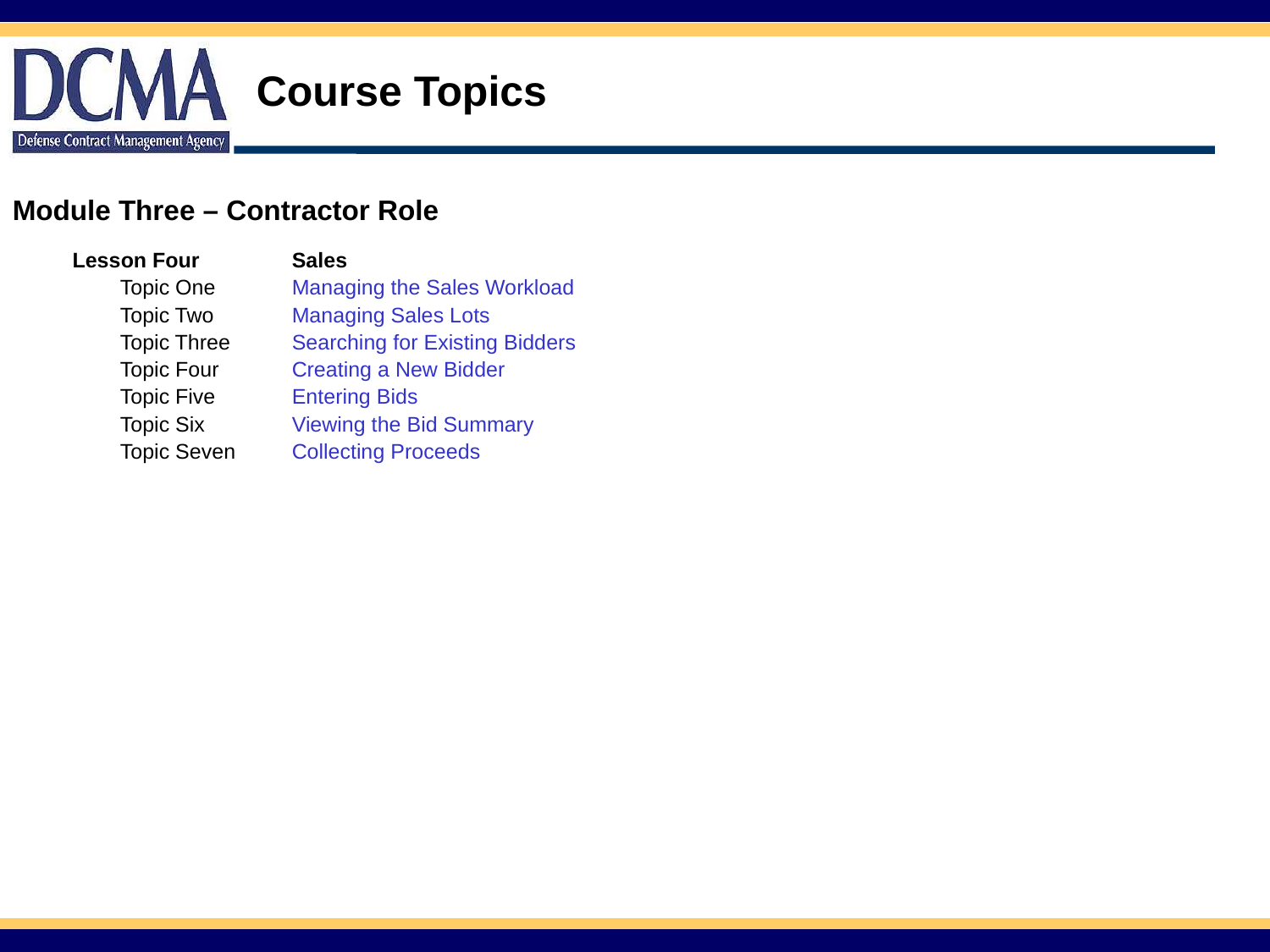

# Course Topics
Module Three – Contractor Role
| Lesson Four | Sales |
| --- | --- |
| Topic One | Managing the Sales Workload |
| Topic Two | Managing Sales Lots |
| Topic Three | Searching for Existing Bidders |
| Topic Four | Creating a New Bidder |
| Topic Five | Entering Bids |
| Topic Six | Viewing the Bid Summary |
| Topic Seven | Collecting Proceeds |